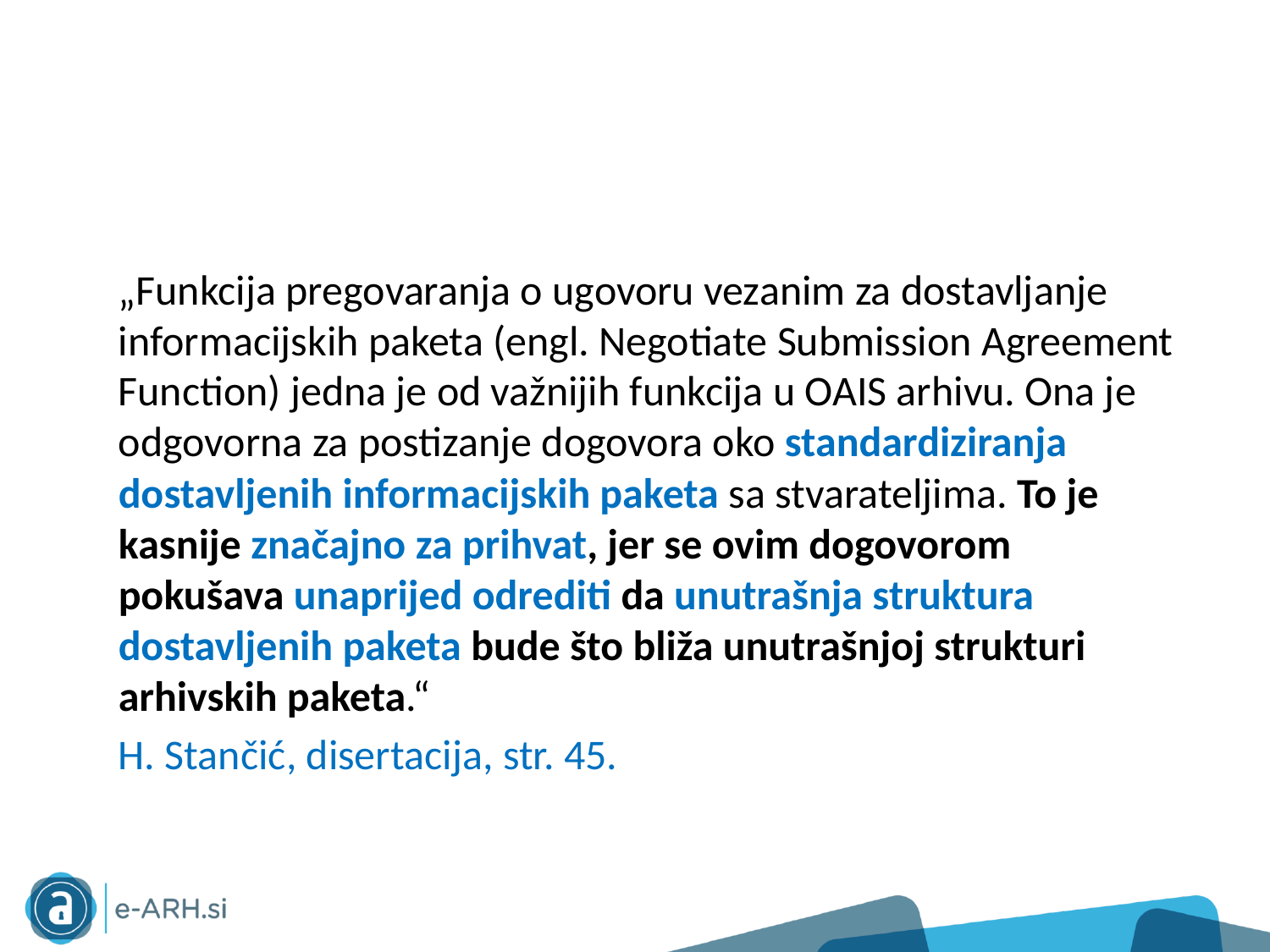

#
„Funkcija pregovaranja o ugovoru vezanim za dostavljanje informacijskih paketa (engl. Negotiate Submission Agreement Function) jedna je od važnijih funkcija u OAIS arhivu. Ona je odgovorna za postizanje dogovora oko standardiziranja dostavljenih informacijskih paketa sa stvarateljima. To je kasnije značajno za prihvat, jer se ovim dogovorom pokušava unaprijed odrediti da unutrašnja struktura dostavljenih paketa bude što bliža unutrašnjoj strukturi arhivskih paketa.“
H. Stančić, disertacija, str. 45.